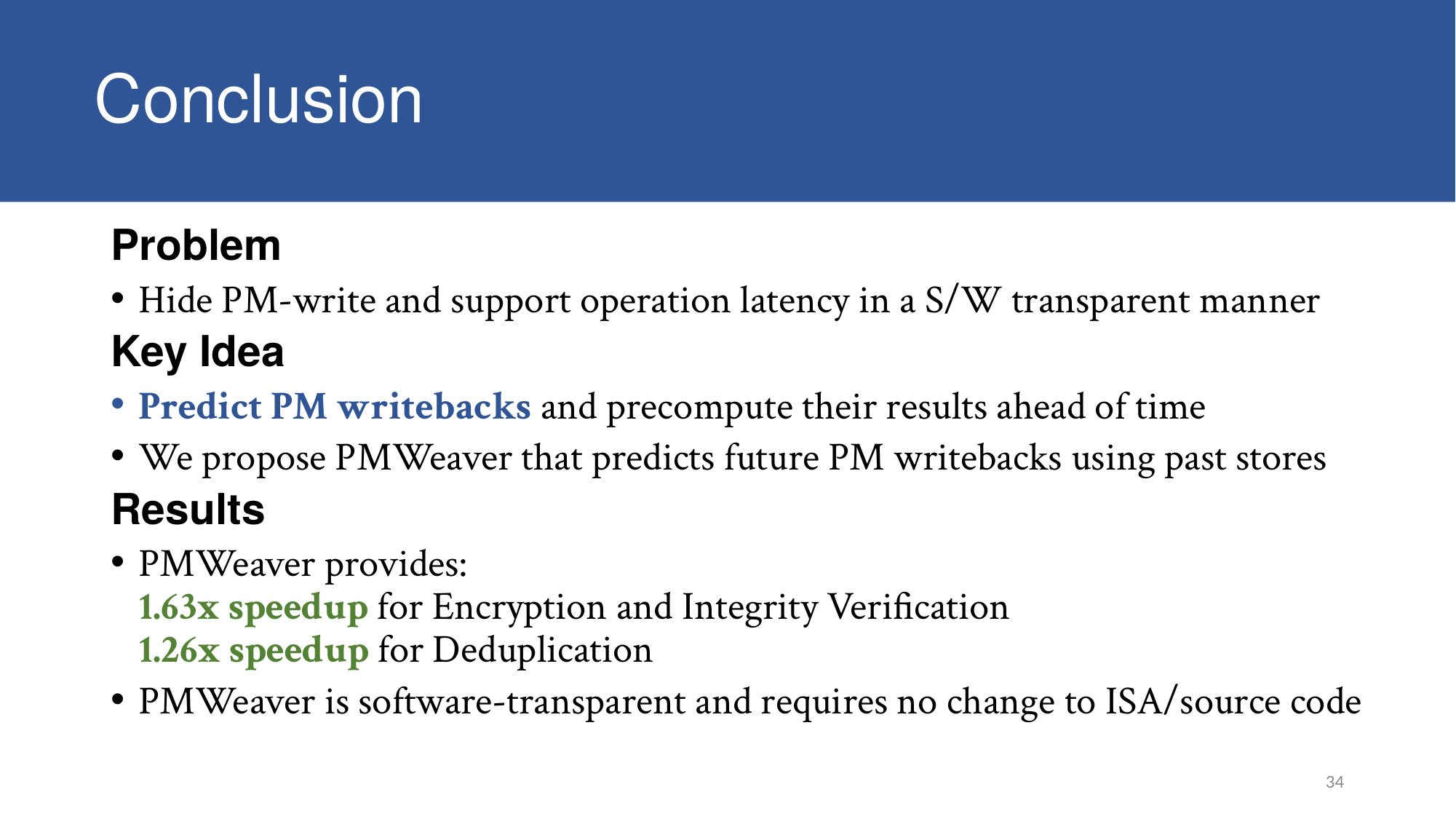

# Conclusion
Problem
Hide PM-write and support operation latency in a S/W transparent manner
Key Idea
Predict PM writebacks and precompute their results ahead of time
We propose PMWeaver that predicts future PM writebacks using past stores
Results
PMWeaver provides:
1.63x speedup for Encryption and Integrity Verification
1.26x speedup for Deduplication
PMWeaver is software-transparent and requires no change to ISA/source code
34